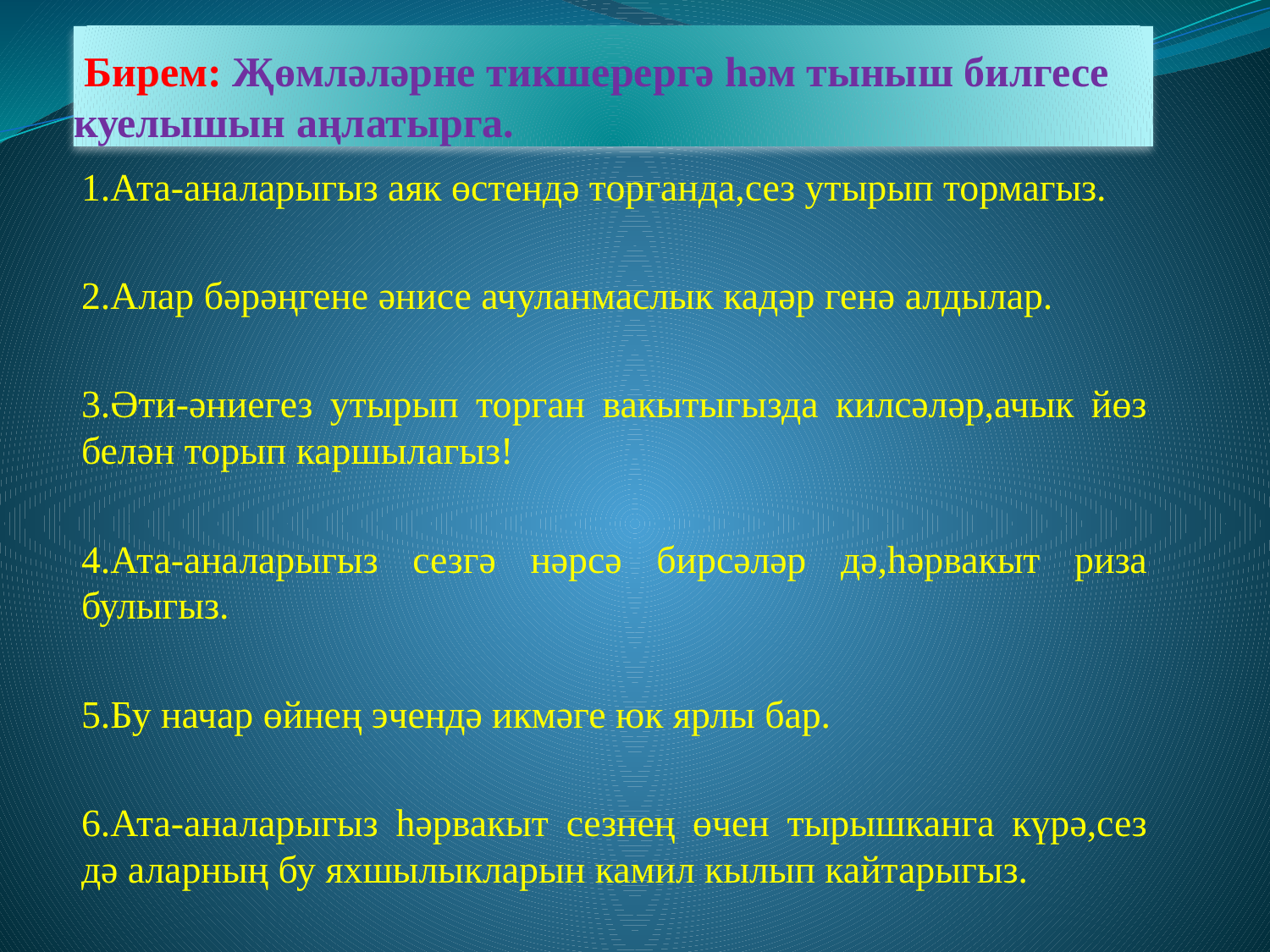

# Бирем: Җөмләләрне тикшерергә һәм тыныш билгесе куелышын аңлатырга.
1.Ата-аналарыгыз аяк өстендә торганда,сез утырып тормагыз.

2.Алар бәрәңгене әнисе ачуланмаслык кадәр генә алдылар.

3.Әти-әниегез утырып торган вакытыгызда килсәләр,ачык йөз белән торып каршылагыз!

4.Ата-аналарыгыз сезгә нәрсә бирсәләр дә,һәрвакыт риза булыгыз.

5.Бу начар өйнең эчендә икмәге юк ярлы бар.

6.Ата-аналарыгыз һәрвакыт сезнең өчен тырышканга күрә,сез дә аларның бу яхшылыкларын камил кылып кайтарыгыз.